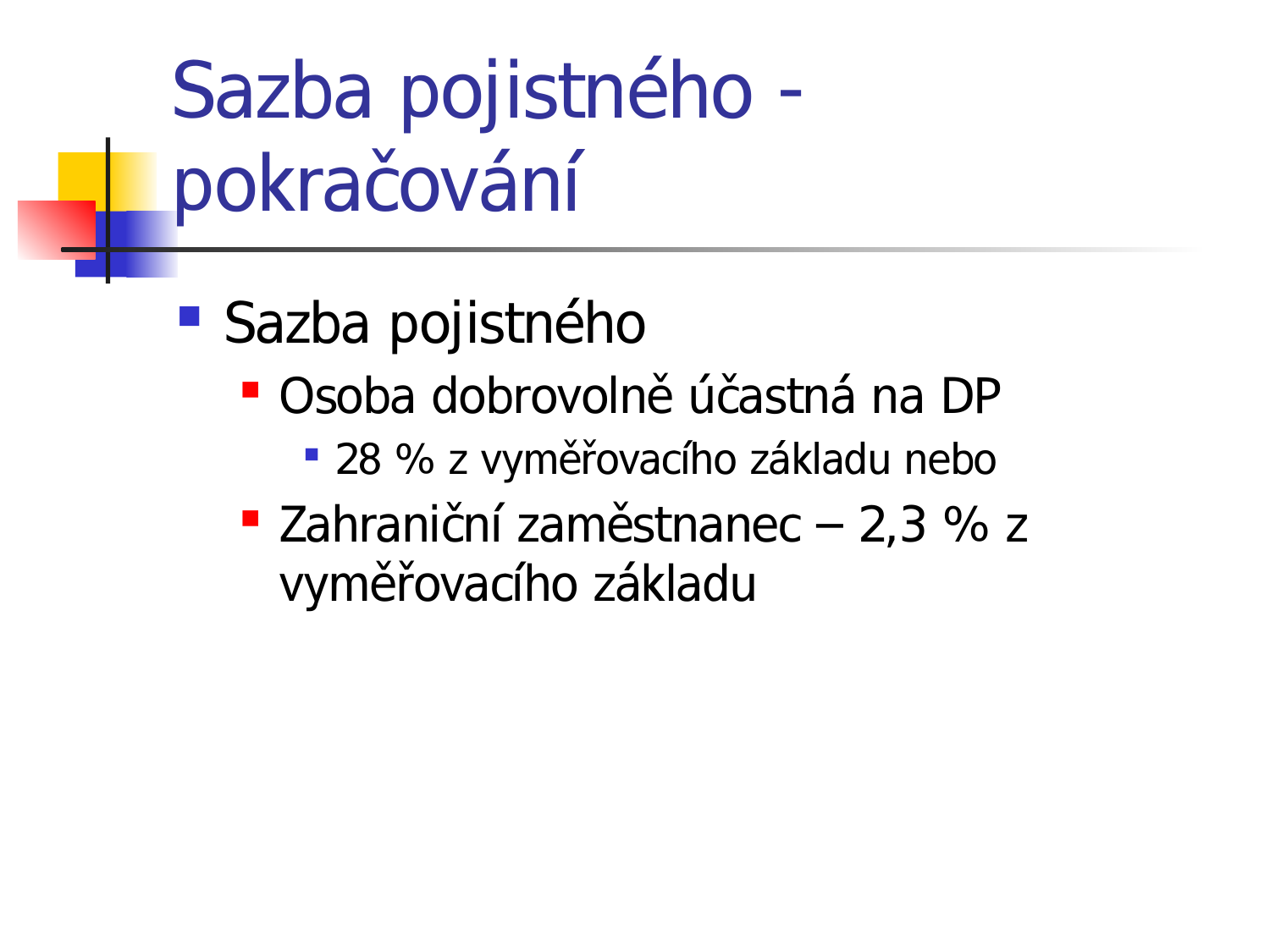

# Sazba pojistného - pokračování
Sazba pojistného
Osoba dobrovolně účastná na DP
28 % z vyměřovacího základu nebo
Zahraniční zaměstnanec – 2,3 % z vyměřovacího základu